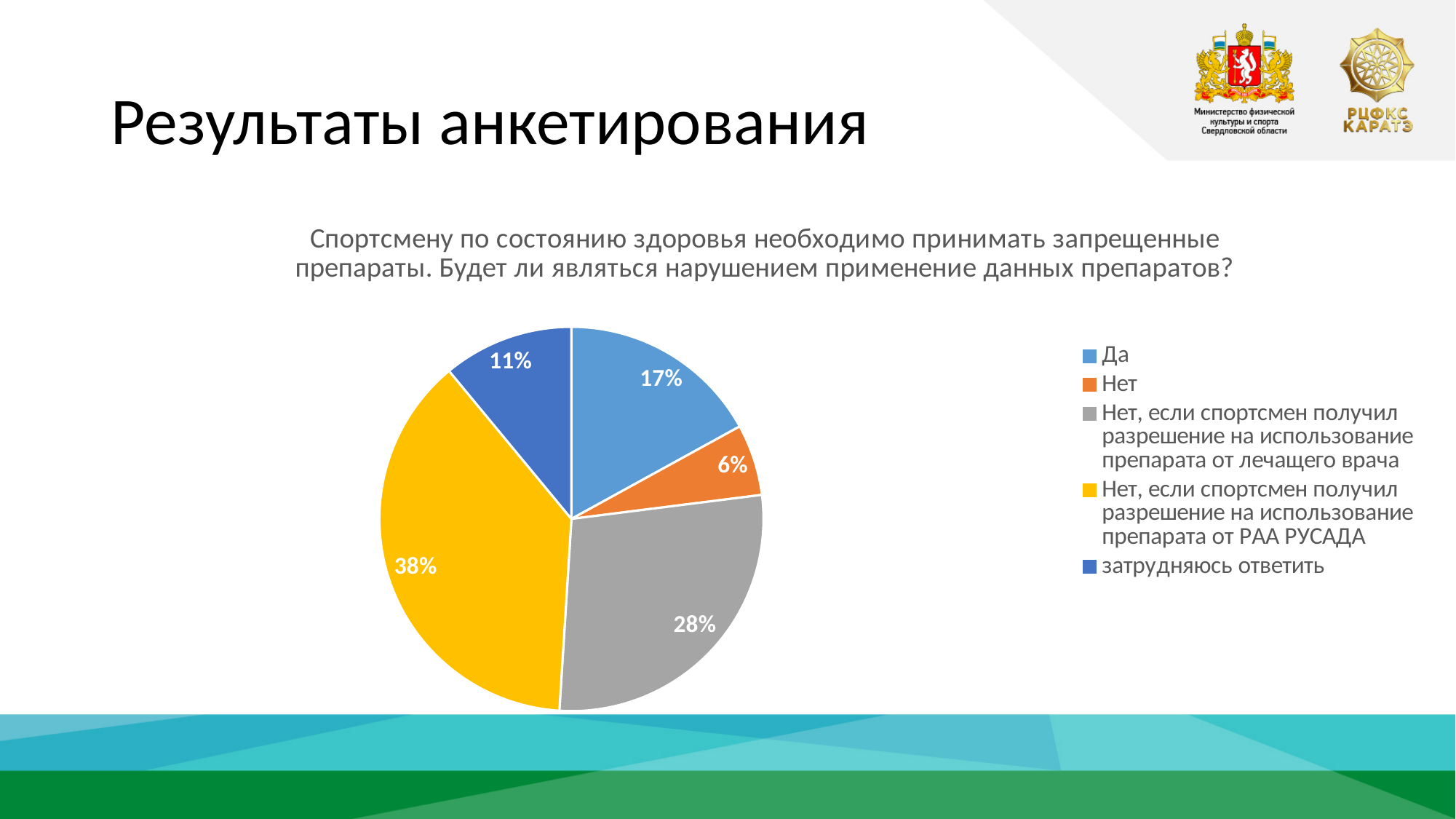

# Результаты анкетирования

### Chart: Спортсмену по состоянию здоровья необходимо принимать запрещенные препараты. Будет ли являться нарушением применение данных препаратов?

| Category | Продажи |
|---|---|
| Да | 0.17 |
| Нет | 0.06 |
| Нет, если спортсмен получил разрешение на использование препарата от лечащего врача | 0.28 |
| Нет, если спортсмен получил разрешение на использование препарата от РАА РУСАДА | 0.38 |
| затрудняюсь ответить | 0.11 |